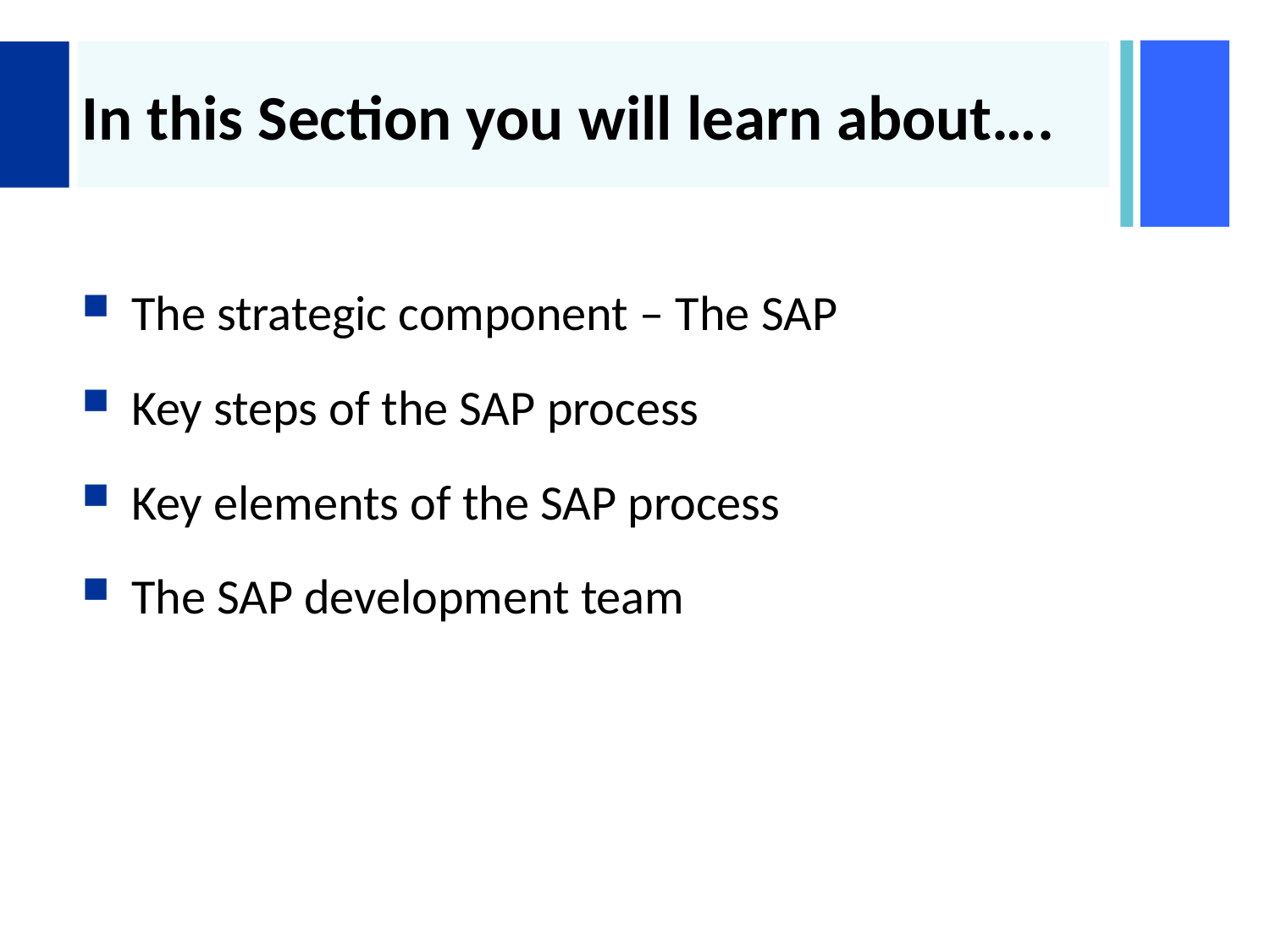

# In this Section you will learn about….
The strategic component – The SAP
Key steps of the SAP process
Key elements of the SAP process
The SAP development team